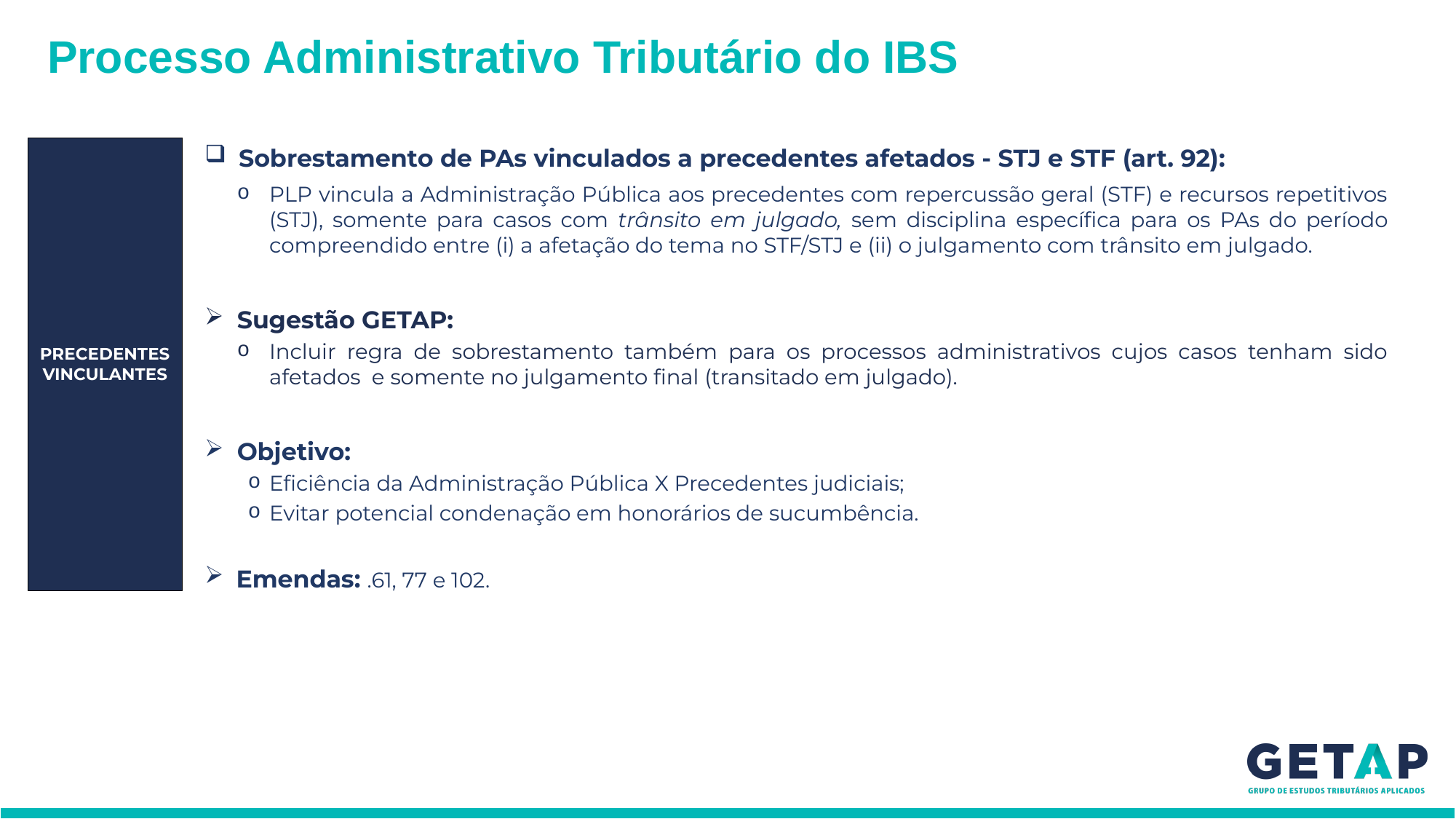

Processo Administrativo Tributário do IBS
Sobrestamento de PAs vinculados a precedentes afetados - STJ e STF (art. 92):
PLP vincula a Administração Pública aos precedentes com repercussão geral (STF) e recursos repetitivos (STJ), somente para casos com trânsito em julgado, sem disciplina específica para os PAs do período compreendido entre (i) a afetação do tema no STF/STJ e (ii) o julgamento com trânsito em julgado.

Sugestão GETAP:
Incluir regra de sobrestamento também para os processos administrativos cujos casos tenham sido afetados  e somente no julgamento final (transitado em julgado).

Objetivo:
Eficiência da Administração Pública X Precedentes judiciais;
Evitar potencial condenação em honorários de sucumbência.

Emendas: .61, 77 e 102.

PRECEDENTES VINCULANTES